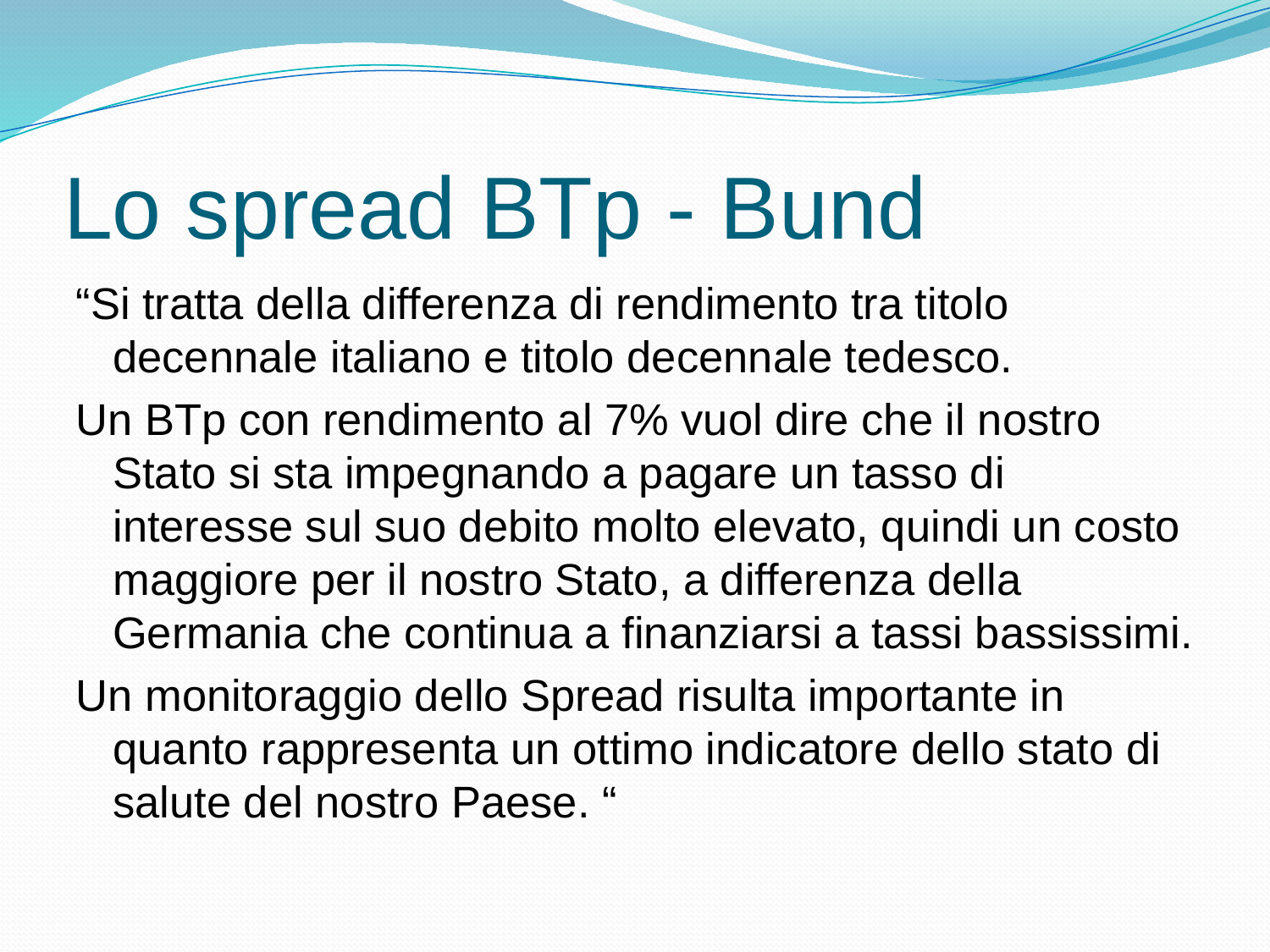

# Lo spread BTp - Bund
“Si tratta della differenza di rendimento tra titolo decennale italiano e titolo decennale tedesco.
Un BTp con rendimento al 7% vuol dire che il nostro Stato si sta impegnando a pagare un tasso di interesse sul suo debito molto elevato, quindi un costo maggiore per il nostro Stato, a differenza della Germania che continua a finanziarsi a tassi bassissimi.
Un monitoraggio dello Spread risulta importante in quanto rappresenta un ottimo indicatore dello stato di salute del nostro Paese. “